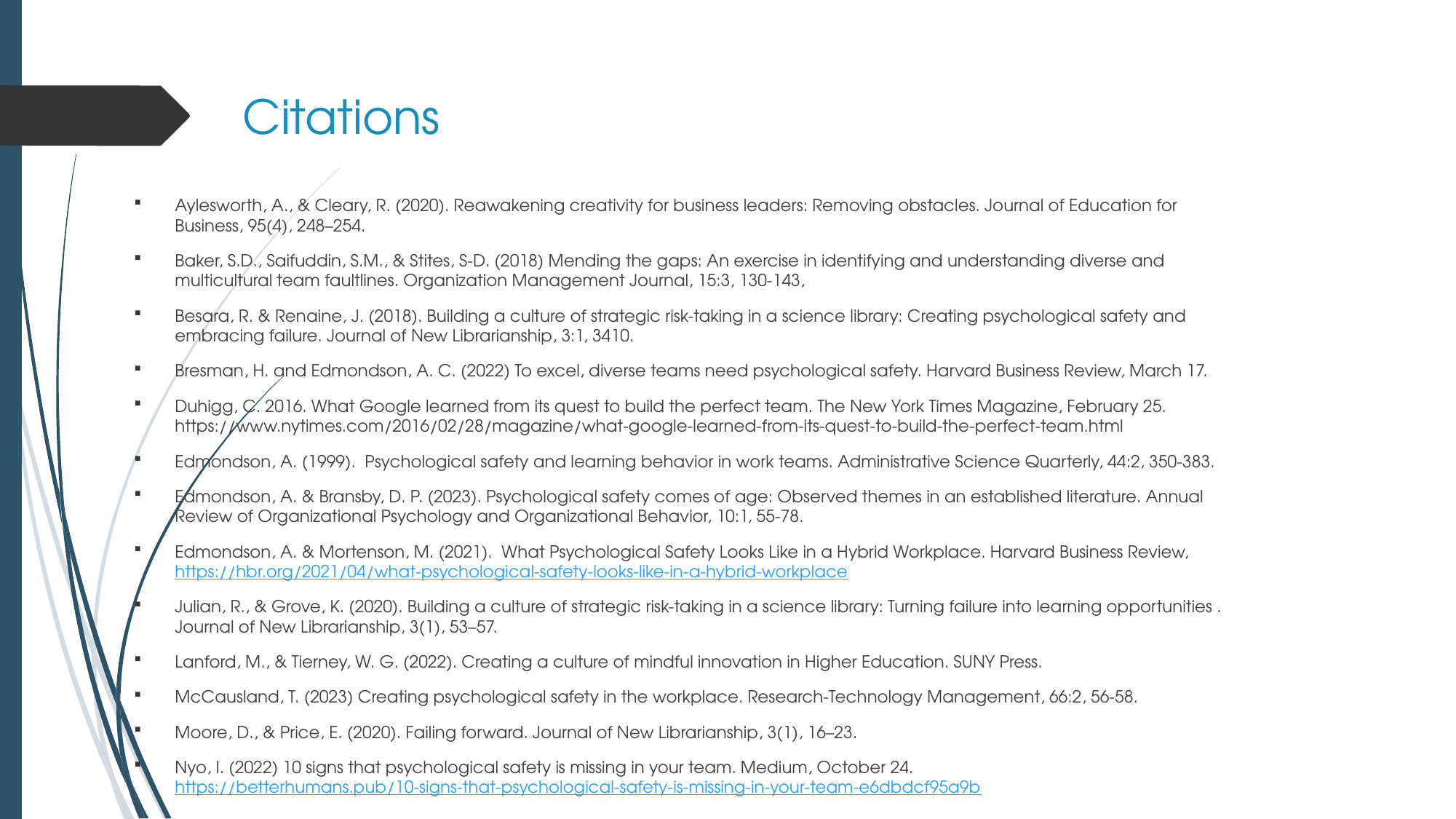

# Citations
Aylesworth, A., & Cleary, R. (2020). Reawakening creativity for business leaders: Removing obstacles. Journal of Education for Business, 95(4), 248–254.
Baker, S.D., Saifuddin, S.M., & Stites, S-D. (2018) Mending the gaps: An exercise in identifying and understanding diverse and multicultural team faultlines. Organization Management Journal, 15:3, 130-143,
Besara, R. & Renaine, J. (2018). Building a culture of strategic risk-taking in a science library: Creating psychological safety and embracing failure. Journal of New Librarianship, 3:1, 3410.
Bresman, H. and Edmondson, A. C. (2022) To excel, diverse teams need psychological safety. Harvard Business Review, March 17.
Duhigg, C. 2016. What Google learned from its quest to build the perfect team. The New York Times Magazine, February 25. https://www.nytimes.com/2016/02/28/magazine/what-google-learned-from-its-quest-to-build-the-perfect-team.html
Edmondson, A. (1999).  Psychological safety and learning behavior in work teams. Administrative Science Quarterly, 44:2, 350-383.
Edmondson, A. & Bransby, D. P. (2023). Psychological safety comes of age: Observed themes in an established literature. Annual Review of Organizational Psychology and Organizational Behavior, 10:1, 55-78.
Edmondson, A. & Mortenson, M. (2021).  What Psychological Safety Looks Like in a Hybrid Workplace. Harvard Business Review, https://hbr.org/2021/04/what-psychological-safety-looks-like-in-a-hybrid-workplace
Julian, R., & Grove, K. (2020). Building a culture of strategic risk-taking in a science library: Turning failure into learning opportunities . Journal of New Librarianship, 3(1), 53–57.
Lanford, M., & Tierney, W. G. (2022). Creating a culture of mindful innovation in Higher Education. SUNY Press.
McCausland, T. (2023) Creating psychological safety in the workplace. Research-Technology Management, 66:2, 56-58.
Moore, D., & Price, E. (2020). Failing forward. Journal of New Librarianship, 3(1), 16–23.
Nyo, I. (2022) 10 signs that psychological safety is missing in your team. Medium, October 24. https://betterhumans.pub/10-signs-that-psychological-safety-is-missing-in-your-team-e6dbdcf95a9b